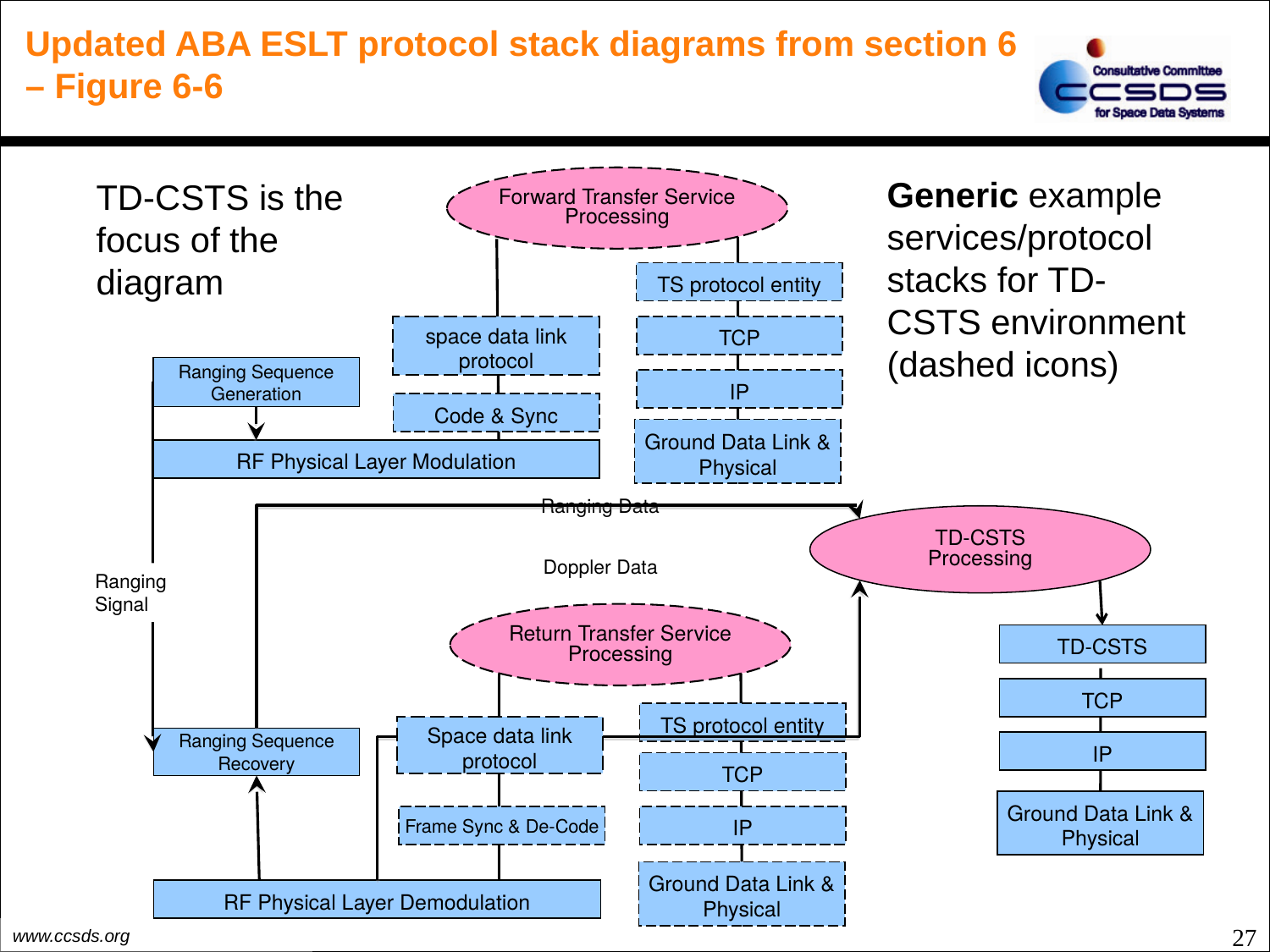

# Updated ABA ESLT protocol stack diagrams from section 6 – Figure 6-6
Generic example services/protocol stacks for TD-CSTS environment (dashed icons)
Forward Transfer Service
Processing
TD-CSTS is the focus of the diagram
TS protocol entity
TCP
space data link protocol
Ranging Sequence Generation
IP
Code & Sync
Ground Data Link & Physical
RF Physical Layer Modulation
Ranging Data
TD-CSTS
Processing
Doppler Data
Ranging
Signal
Return Transfer Service
Processing
TD-CSTS
TCP
TS protocol entity
Space data link protocol
Ranging Sequence Recovery
IP
TCP
Ground Data Link & Physical
IP
Frame Sync & De-Code
Ground Data Link & Physical
RF Physical Layer Demodulation
27